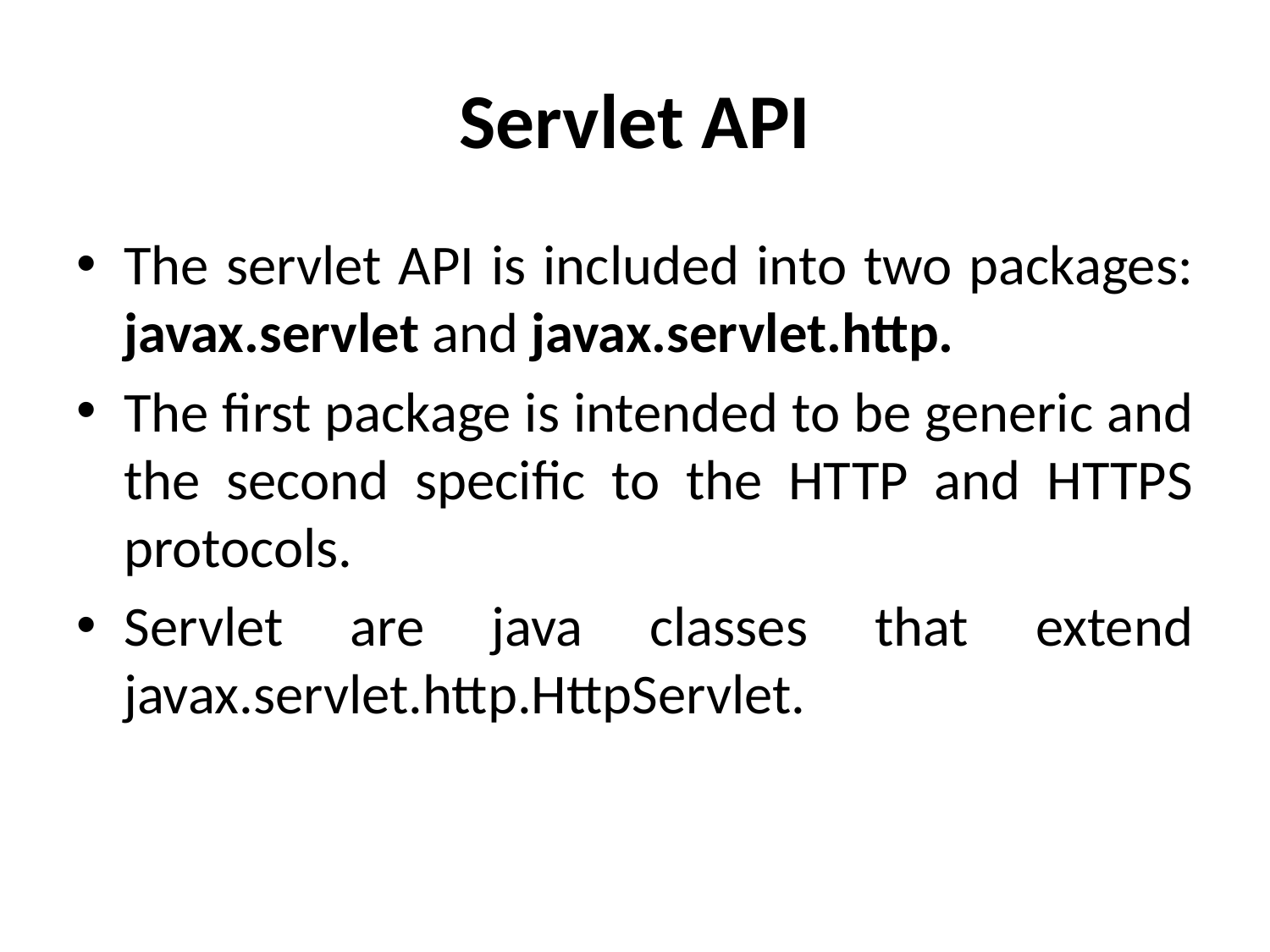

# Servlet API
The servlet API is included into two packages: javax.servlet and javax.servlet.http.
The first package is intended to be generic and the second specific to the HTTP and HTTPS protocols.
Servlet are java classes that extend javax.servlet.http.HttpServlet.